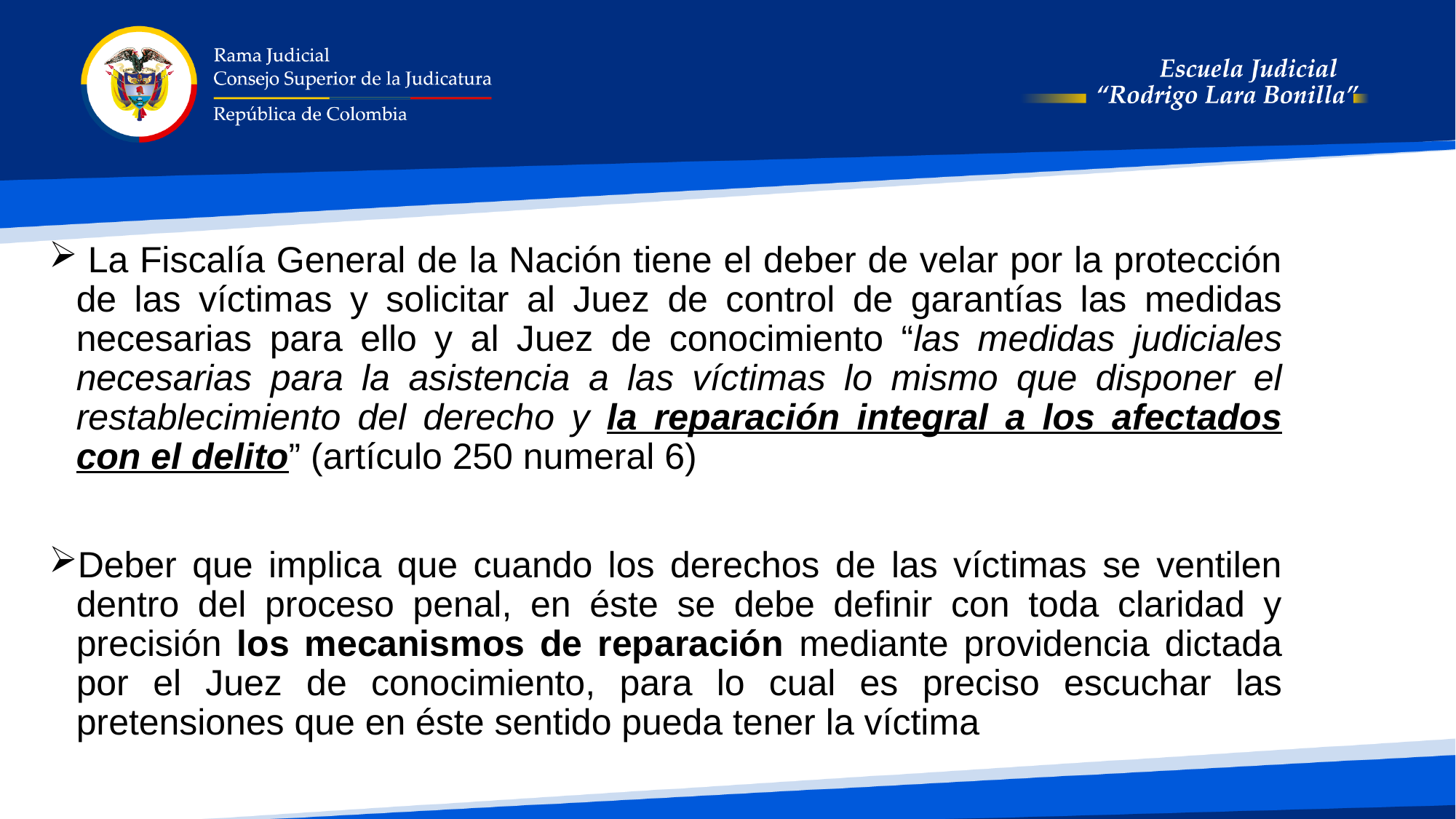

La Fiscalía General de la Nación tiene el deber de velar por la protección de las víctimas y solicitar al Juez de control de garantías las medidas necesarias para ello y al Juez de conocimiento “las medidas judiciales necesarias para la asistencia a las víctimas lo mismo que disponer el restablecimiento del derecho y la reparación integral a los afectados con el delito” (artículo 250 numeral 6)

Deber que implica que cuando los derechos de las víctimas se ventilen dentro del proceso penal, en éste se debe definir con toda claridad y precisión los mecanismos de reparación mediante providencia dictada por el Juez de conocimiento, para lo cual es preciso escuchar las pretensiones que en éste sentido pueda tener la víctima